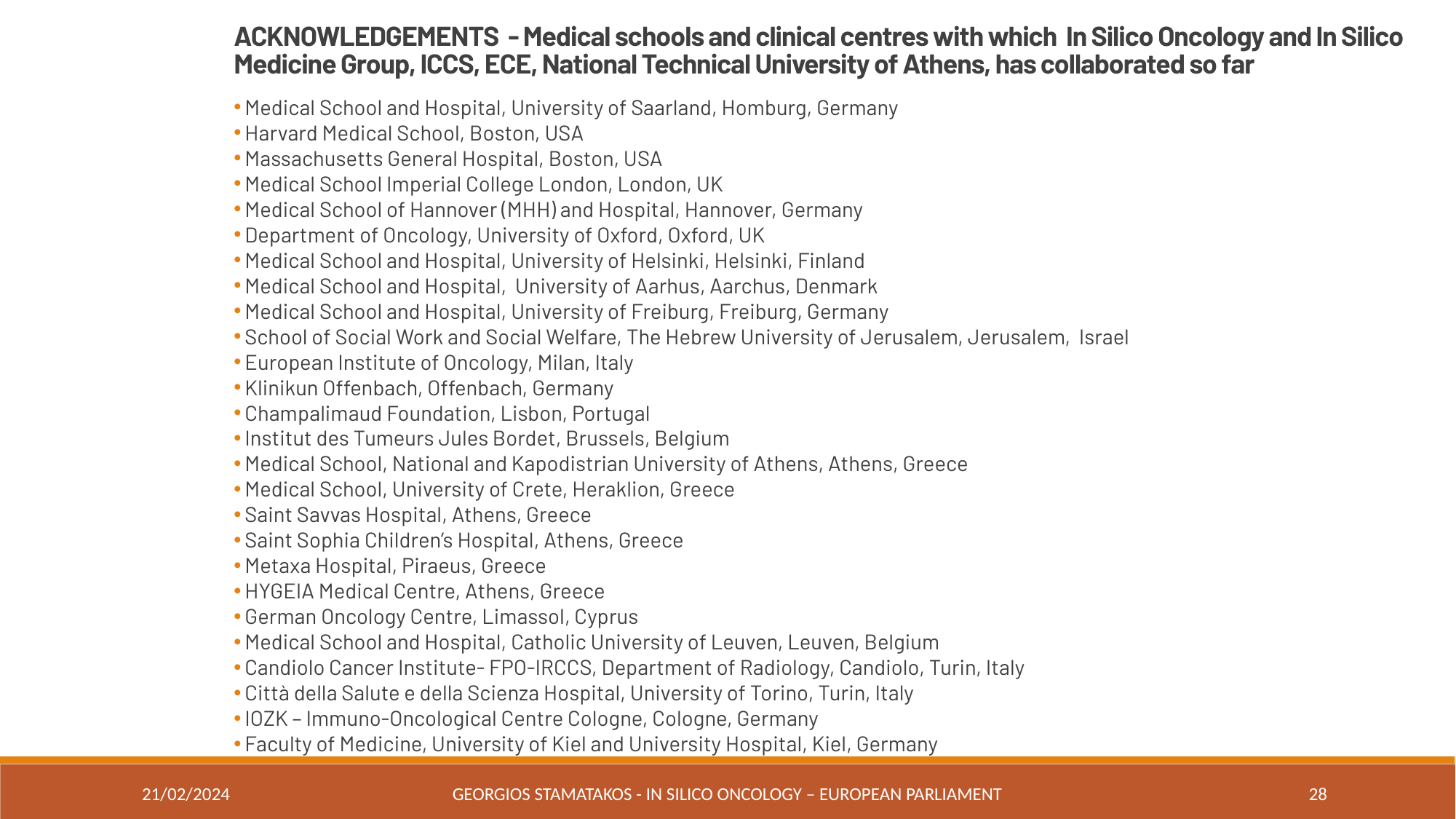

ACKNOWLEDGEMENTS  - Medical schools and clinical centres with which  In Silico Oncology and In Silico Medicine Group, ICCS, ECE, National Technical University of Athens, has collaborated so far
Medical School and Hospital, University of Saarland, Homburg, Germany
Harvard Medical School, Boston, USA
Massachusetts General Hospital, Boston, USA
Medical School Imperial College London, London, UK
Medical School of Hannover (MHH) and Hospital, Hannover, Germany
Department of Oncology, University of Oxford, Oxford, UK
Medical School and Hospital, University of Helsinki, Helsinki, Finland
Medical School and Hospital,  University of Aarhus, Aarchus, Denmark
Medical School and Hospital, University of Freiburg, Freiburg, Germany
School of Social Work and Social Welfare, The Hebrew University of Jerusalem, Jerusalem,  Israel
European Institute of Oncology, Milan, Italy
Klinikun Offenbach, Offenbach, Germany
Champalimaud Foundation, Lisbon, Portugal
Institut des Tumeurs Jules Bordet, Brussels, Belgium
Medical School, National and Kapodistrian University of Athens, Athens, Greece
Medical School, University of Crete, Heraklion, Greece
Saint Savvas Hospital, Athens, Greece
Saint Sophia Children’s Hospital, Athens, Greece
Metaxa Hospital, Piraeus, Greece
HYGEIA Medical Centre, Athens, Greece
German Oncology Centre, Limassol, Cyprus
Medical School and Hospital, Catholic University of Leuven, Leuven, Belgium
Candiolo Cancer Institute- FPO-IRCCS, Department of Radiology, Candiolo, Turin, Italy
Città della Salute e della Scienza Hospital, University of Torino, Turin, Italy
IOZK – Immuno-Oncological Centre Cologne, Cologne, Germany
Faculty of Medicine, University of Kiel and University Hospital, Kiel, Germany

21/02/2024
Georgios Stamatakos - In Silico Oncology – European parliament
28